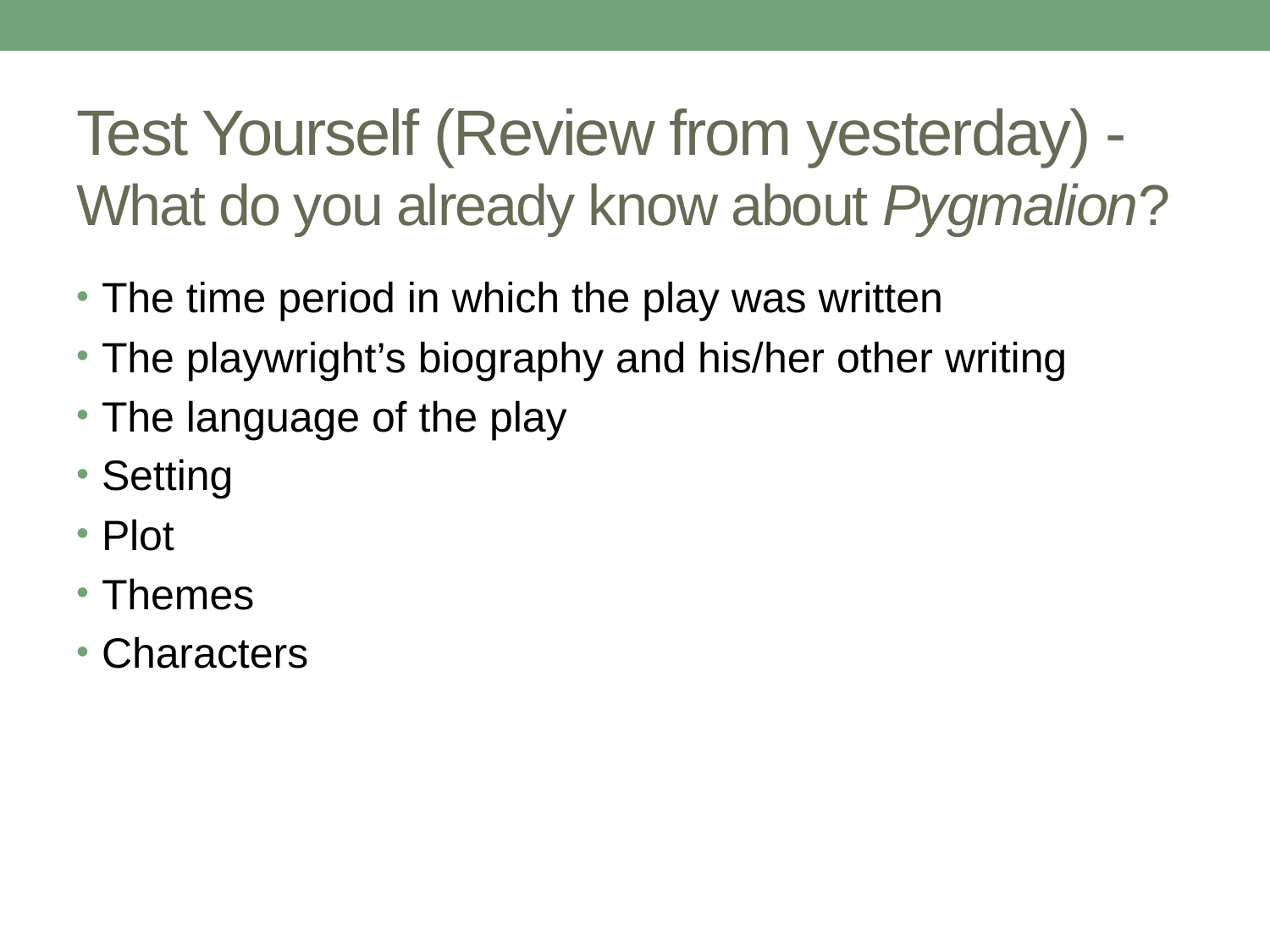

# Test Yourself (Review from yesterday) - What do you already know about Pygmalion?
The time period in which the play was written
The playwright’s biography and his/her other writing
The language of the play
Setting
Plot
Themes
Characters